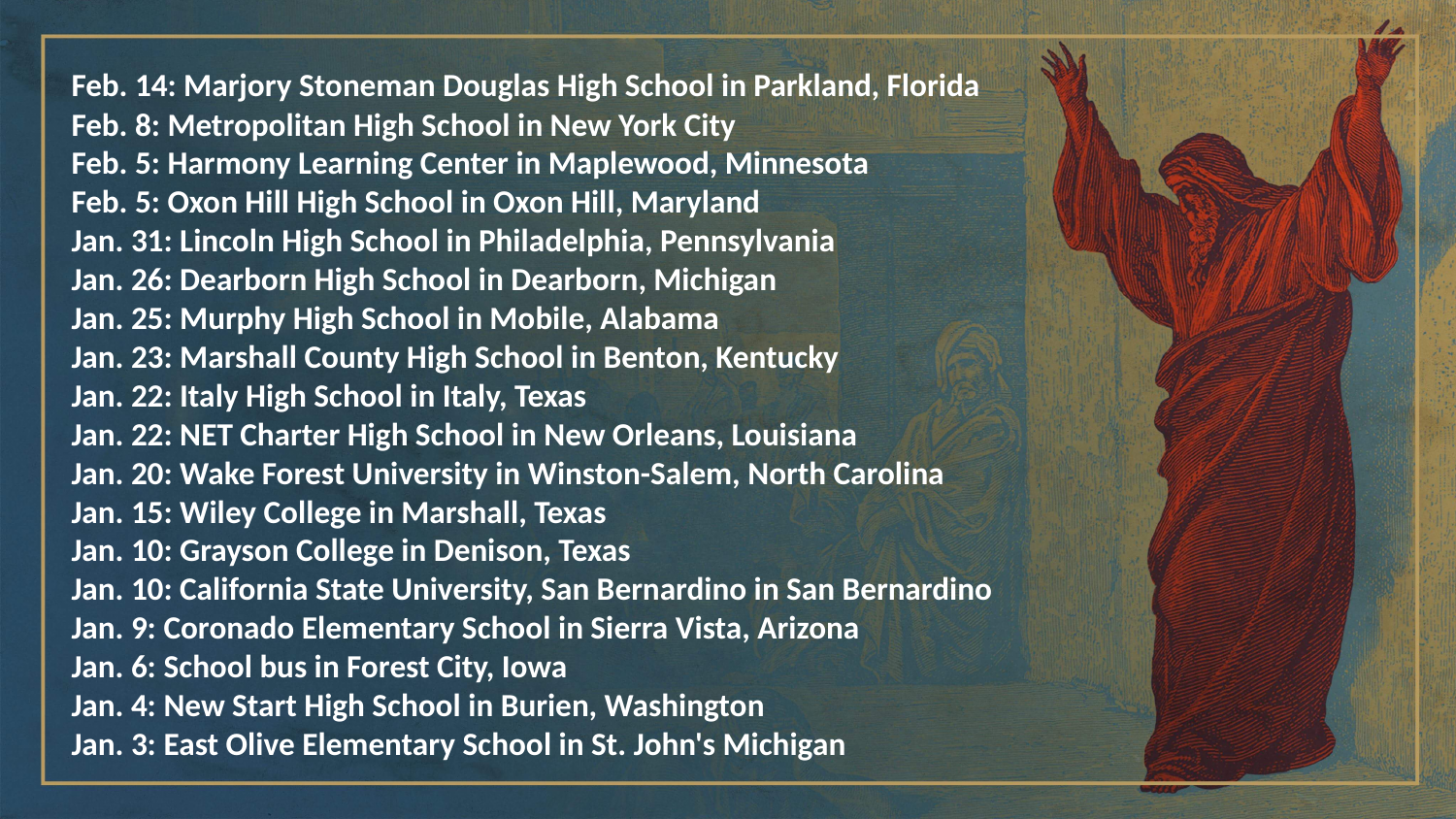

Feb. 14: Marjory Stoneman Douglas High School in Parkland, Florida
Feb. 8: Metropolitan High School in New York City
Feb. 5: Harmony Learning Center in Maplewood, Minnesota
Feb. 5: Oxon Hill High School in Oxon Hill, Maryland
Jan. 31: Lincoln High School in Philadelphia, Pennsylvania
Jan. 26: Dearborn High School in Dearborn, Michigan
Jan. 25: Murphy High School in Mobile, Alabama
Jan. 23: Marshall County High School in Benton, Kentucky
Jan. 22: Italy High School in Italy, Texas
Jan. 22: NET Charter High School in New Orleans, Louisiana
Jan. 20: Wake Forest University in Winston-Salem, North Carolina
Jan. 15: Wiley College in Marshall, Texas
Jan. 10: Grayson College in Denison, Texas
Jan. 10: California State University, San Bernardino in San Bernardino
Jan. 9: Coronado Elementary School in Sierra Vista, Arizona
Jan. 6: School bus in Forest City, Iowa
Jan. 4: New Start High School in Burien, Washington
Jan. 3: East Olive Elementary School in St. John's Michigan